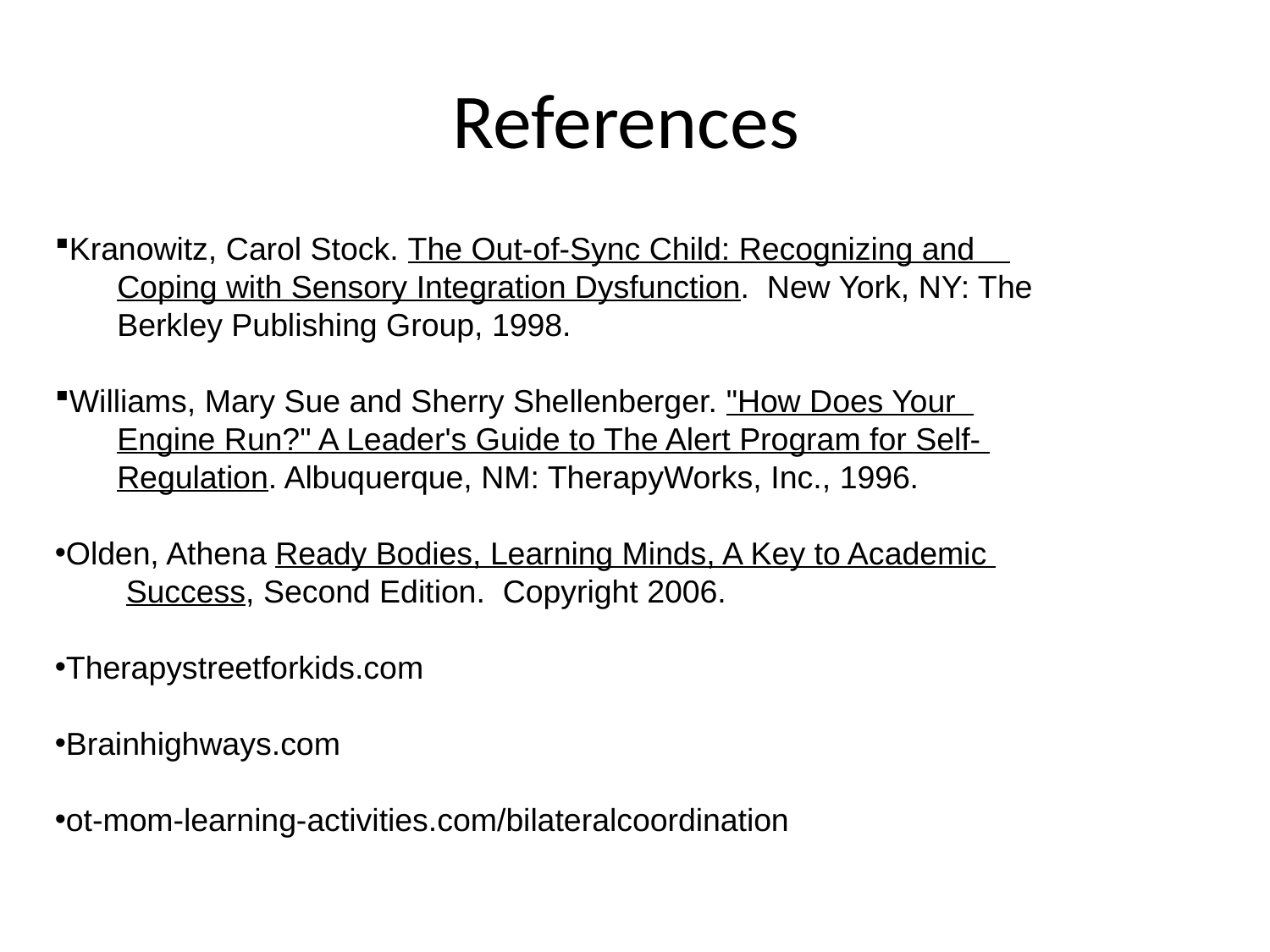

# References
Kranowitz, Carol Stock. The Out-of-Sync Child: Recognizing and
       Coping with Sensory Integration Dysfunction.  New York, NY: The
       Berkley Publishing Group, 1998.

Williams, Mary Sue and Sherry Shellenberger. "How Does Your
       Engine Run?" A Leader's Guide to The Alert Program for Self-
       Regulation. Albuquerque, NM: TherapyWorks, Inc., 1996.

Olden, Athena Ready Bodies, Learning Minds, A Key to Academic
        Success, Second Edition.  Copyright 2006.

Therapystreetforkids.com

Brainhighways.com

ot-mom-learning-activities.com/bilateralcoordination